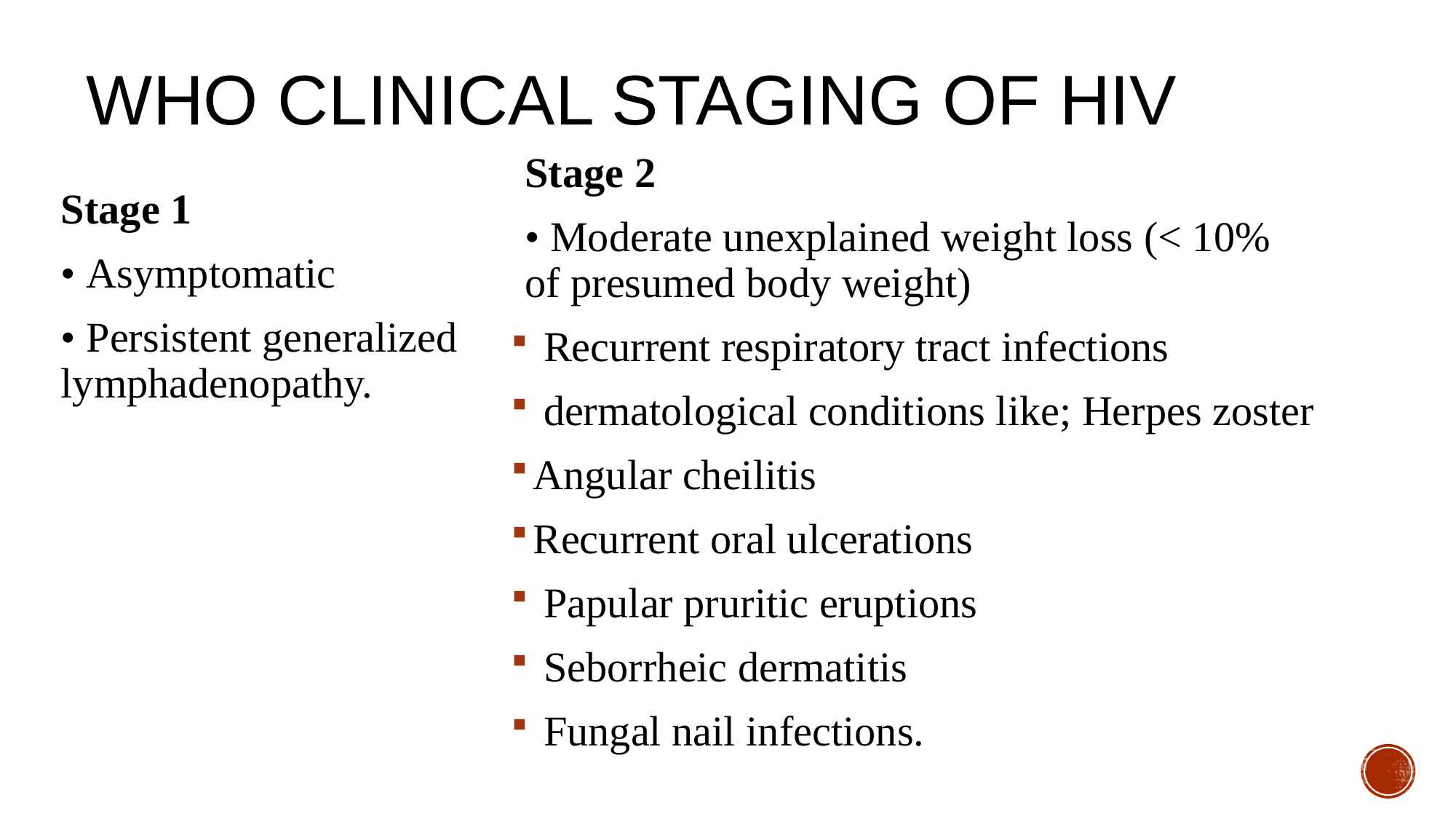

# WHO Clinical Staging of HIV
Stage 2
• Moderate unexplained weight loss (< 10% of presumed body weight)
 Recurrent respiratory tract infections
 dermatological conditions like; Herpes zoster
Angular cheilitis
Recurrent oral ulcerations
 Papular pruritic eruptions
 Seborrheic dermatitis
 Fungal nail infections.

Stage 1
• Asymptomatic
• Persistent generalized lymphadenopathy.